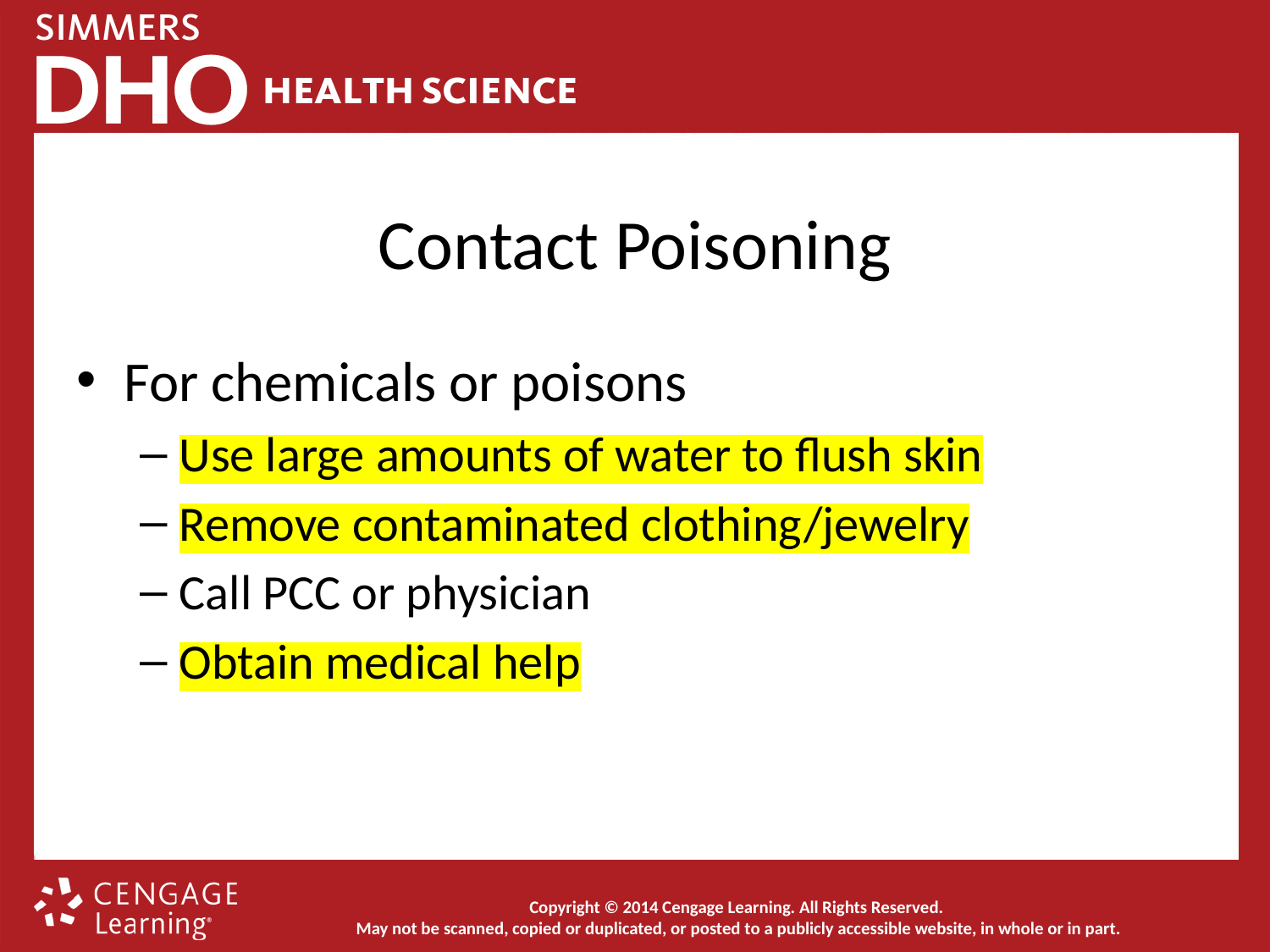

# Contact Poisoning
For chemicals or poisons
Use large amounts of water to flush skin
Remove contaminated clothing/jewelry
Call PCC or physician
Obtain medical help